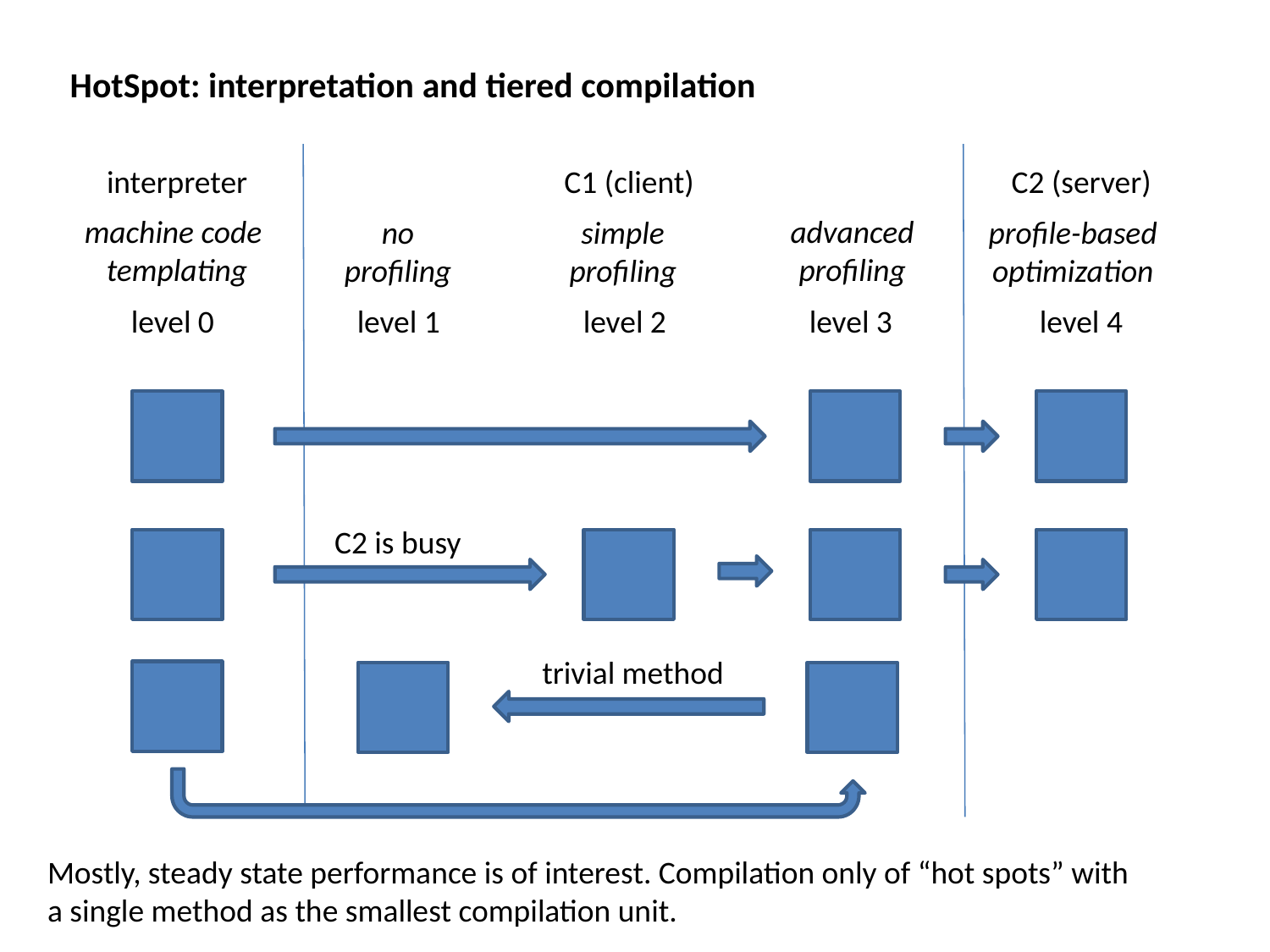

HotSpot: interpretation and tiered compilation
interpreter
C1 (client)
C2 (server)
advanced
profiling
machine code
templating
simple
profiling
profile-based
optimization
no
profiling
level 0
level 1
level 2
level 3
level 4

C2 is busy

trivial method

Mostly, steady state performance is of interest. Compilation only of “hot spots” with
a single method as the smallest compilation unit.